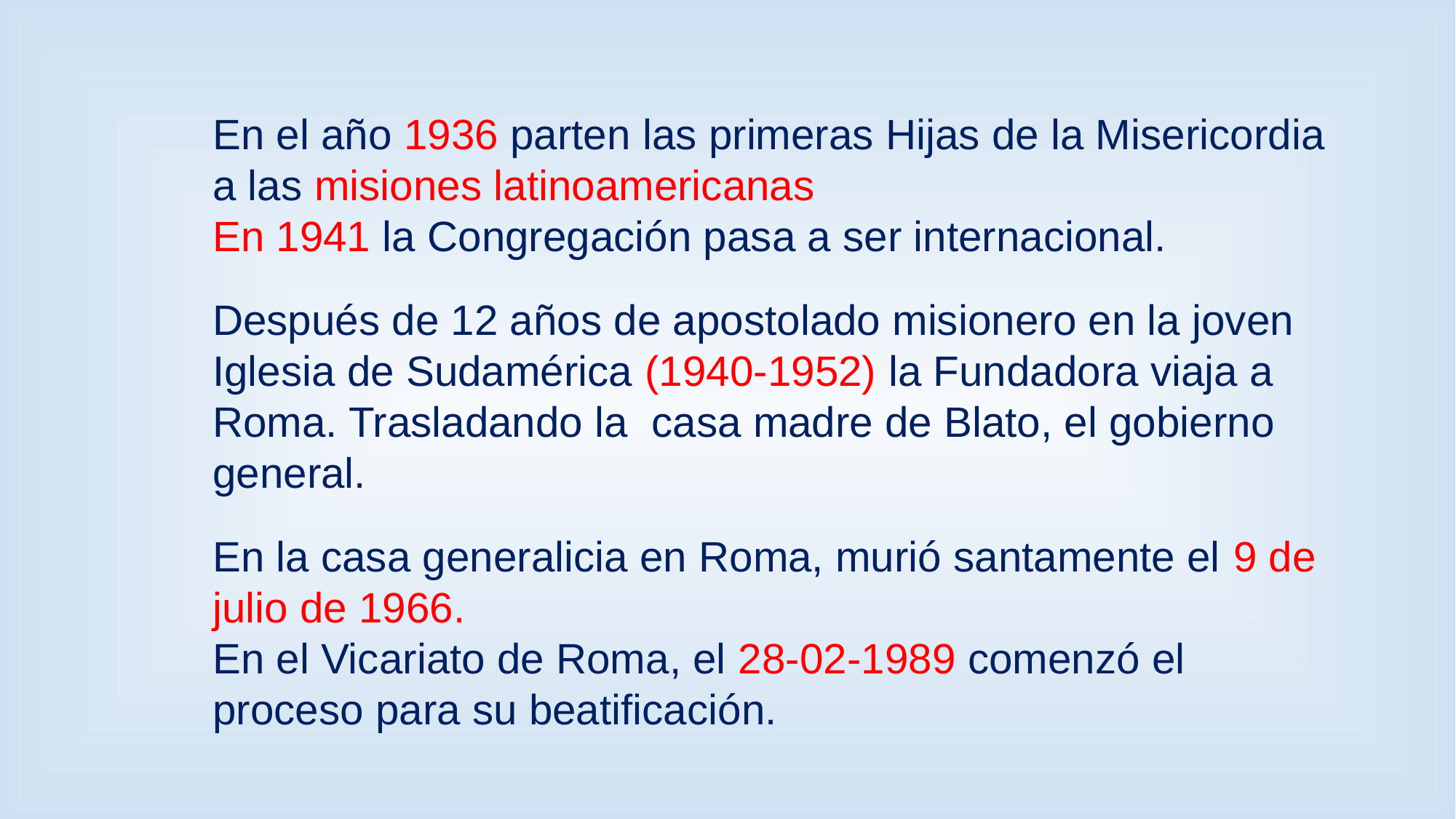

En el año 1936 parten las primeras Hijas de la Misericordia a las misiones latinoamericanas
En 1941 la Congregación pasa a ser internacional.

Después de 12 años de apostolado misionero en la joven Iglesia de Sudamérica (1940-1952) la Fundadora viaja a Roma. Trasladando la  casa madre de Blato, el gobierno general.

En la casa generalicia en Roma, murió santamente el 9 de julio de 1966.
En el Vicariato de Roma, el 28-02-1989 comenzó el proceso para su beatificación.